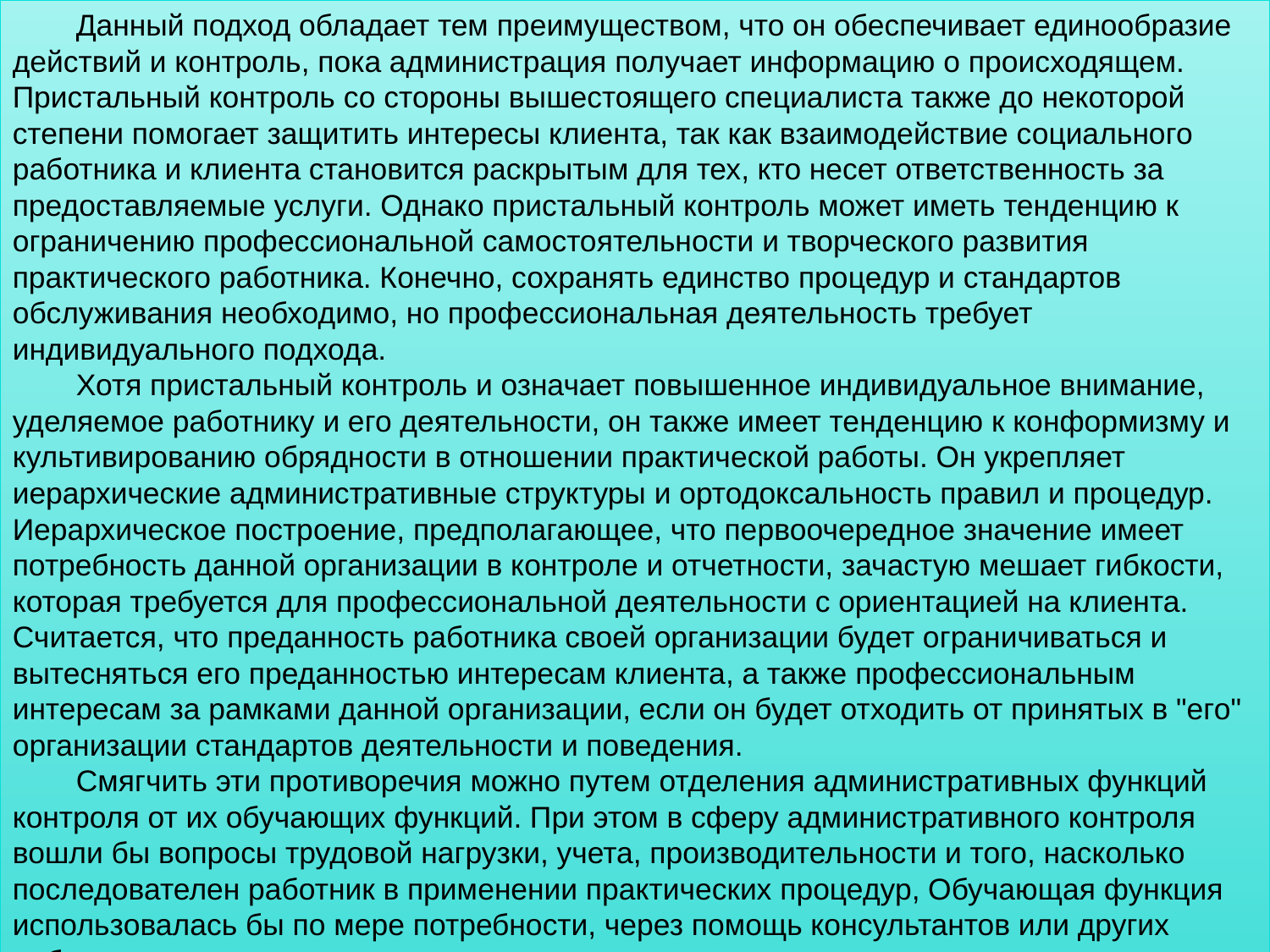

Данный подход обладает тем преимуществом, что он обеспечивает единообразие действий и контроль, пока администрация получает информацию о происходящем. Пристальный контроль со стороны вышестоящего специалиста также до некоторой степени помогает защитить интересы клиента, так как взаимодействие социального работника и клиента становится раскрытым для тех, кто несет ответственность за предоставляемые услуги. Однако пристальный контроль может иметь тенденцию к ограничению профессиональной самостоятельности и творческого развития практического работника. Конечно, сохранять единство процедур и стандартов обслуживания необходимо, но профессиональная деятельность требует индивидуального подхода.
Хотя пристальный контроль и означает повышенное индивидуальное внимание, уделяемое работнику и его деятельности, он также имеет тенденцию к конформизму и культивированию обрядности в отношении практической работы. Он укрепляет иерархические административные структуры и ортодоксальность правил и процедур. Иерархическое построение, предполагающее, что первоочередное значение имеет потребность данной организации в контроле и отчетности, зачастую мешает гибкости, которая требуется для профессиональной деятельности с ориентацией на клиента. Считается, что преданность работника своей организации будет ограничиваться и вытесняться его преданностью интересам клиента, а также профессиональным интересам за рамками данной организации, если он будет отходить от принятых в "его" организации стандартов деятельности и поведения.
Смягчить эти противоречия можно путем отделения административных функций контроля от их обучающих функций. При этом в сферу административного контроля вошли бы вопросы трудовой нагрузки, учета, производительности и того, насколько последователен работник в применении практических процедур, Обучающая функция использовалась бы по мере потребности, через помощь консультантов или других работников со специальным опытом и знаниями.